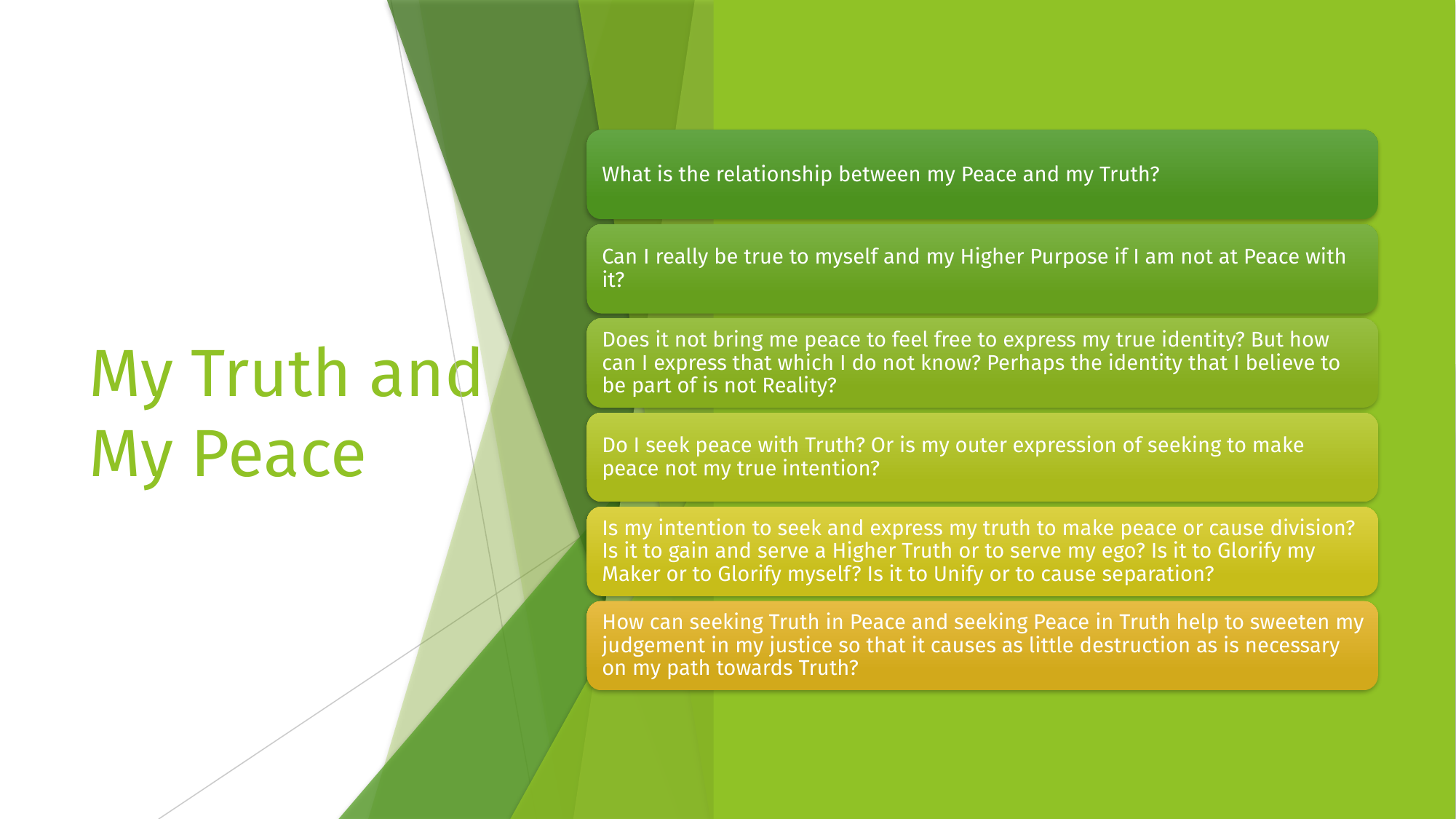

What is the relationship between my Peace and my Truth?
Can I really be true to myself and my Higher Purpose if I am not at Peace with it?
Does it not bring me peace to feel free to express my true identity? But how can I express that which I do not know? Perhaps the identity that I believe to be part of is not Reality?
Do I seek peace with Truth? Or is my outer expression of seeking to make peace not my true intention?
Is my intention to seek and express my truth to make peace or cause division? Is it to gain and serve a Higher Truth or to serve my ego? Is it to Glorify my Maker or to Glorify myself? Is it to Unify or to cause separation?
How can seeking Truth in Peace and seeking Peace in Truth help to sweeten my judgement in my justice so that it causes as little destruction as is necessary on my path towards Truth?
# My Truth and My Peace